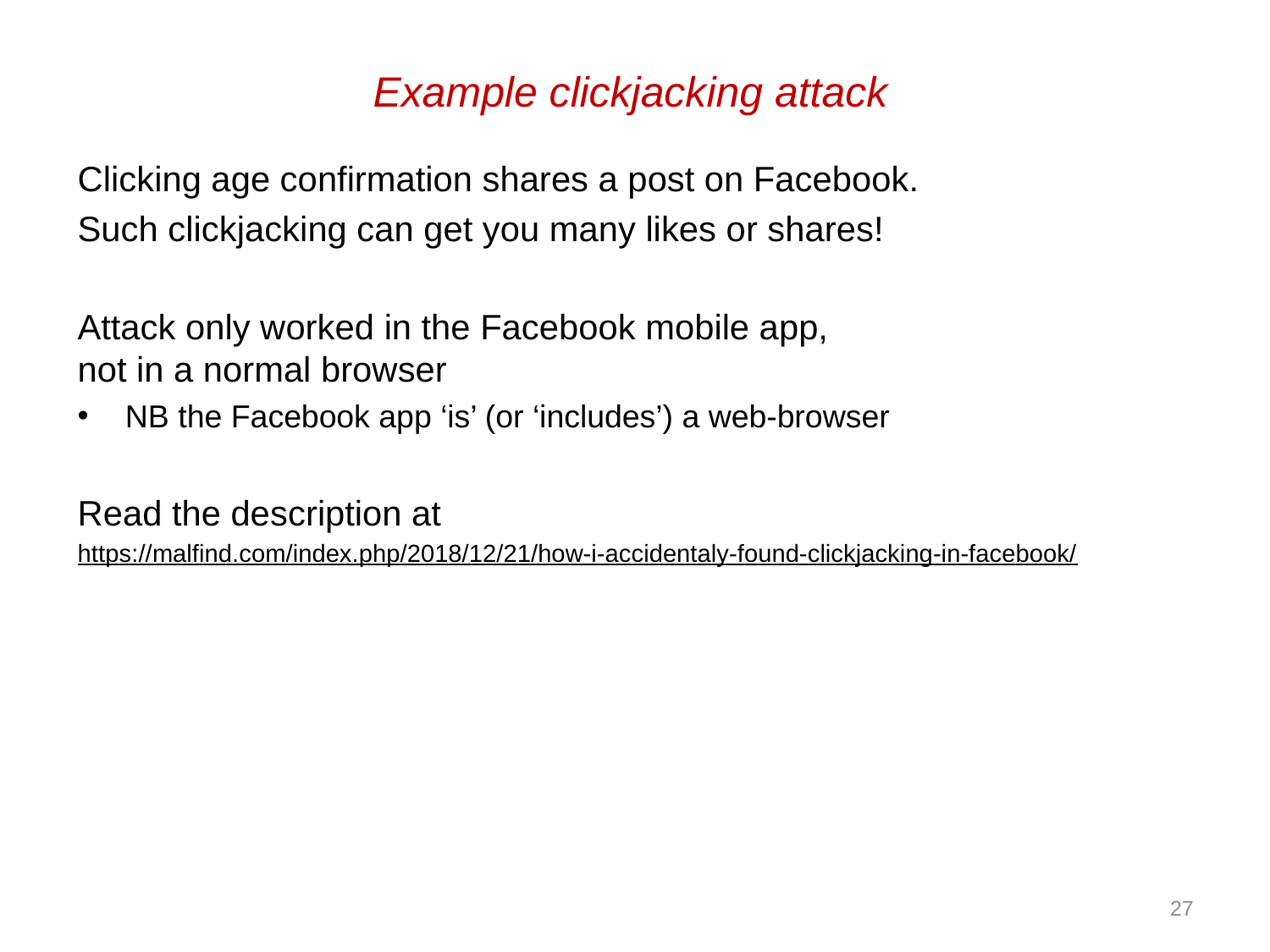

# Example clickjacking attack
Clicking age confirmation shares a post on Facebook.
Such clickjacking can get you many likes or shares!

Attack only worked in the Facebook mobile app,                                 not in a normal browser
NB the Facebook app ‘is’ (or ‘includes’) a web-browser

Read the description at
https://malfind.com/index.php/2018/12/21/how-i-accidentaly-found-clickjacking-in-facebook/

27